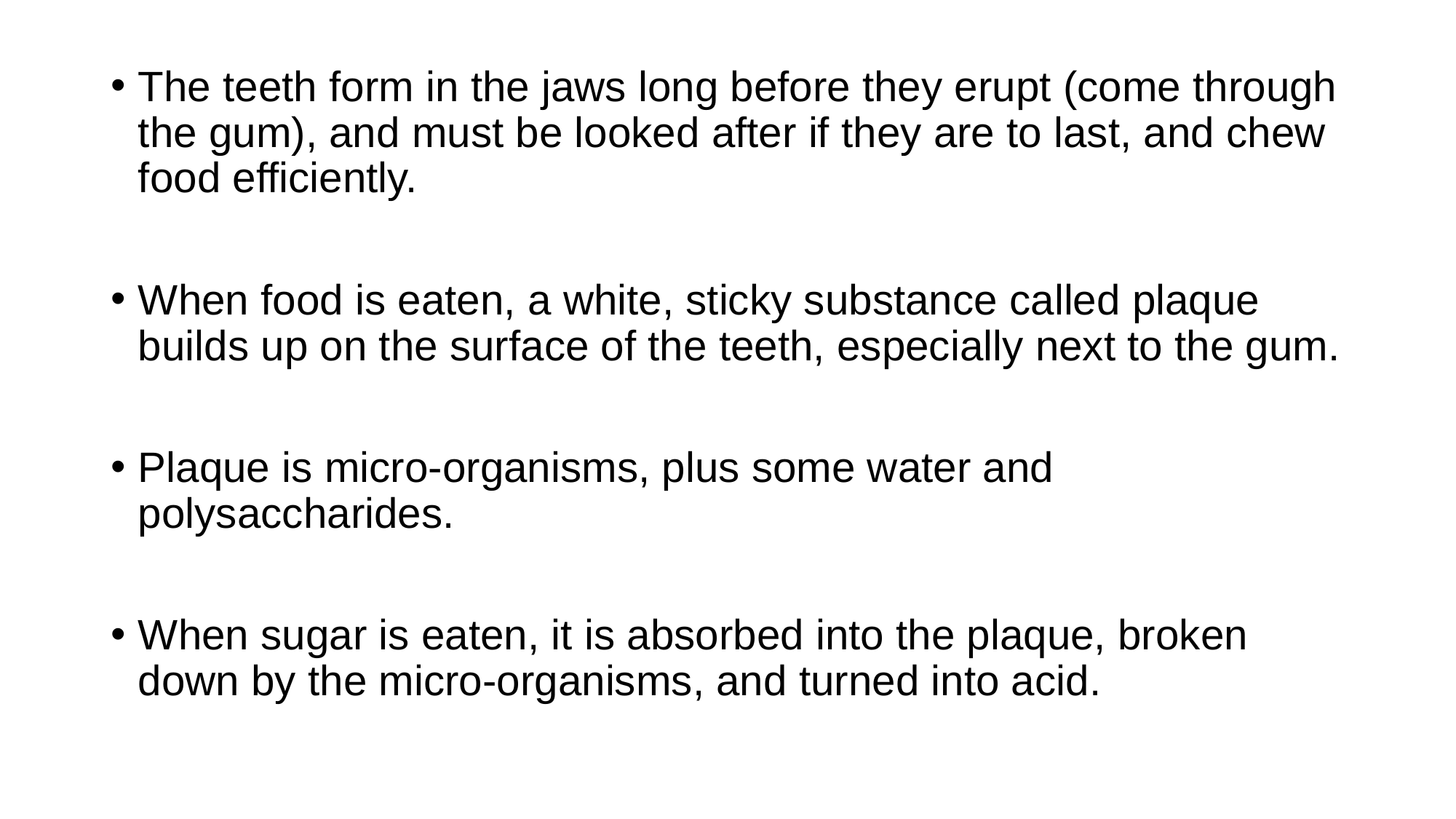

The teeth form in the jaws long before they erupt (come through the gum), and must be looked after if they are to last, and chew food efficiently.

When food is eaten, a white, sticky substance called plaque builds up on the surface of the teeth, especially next to the gum.

Plaque is micro-organisms, plus some water and polysaccharides.

When sugar is eaten, it is absorbed into the plaque, broken down by the micro-organisms, and turned into acid.